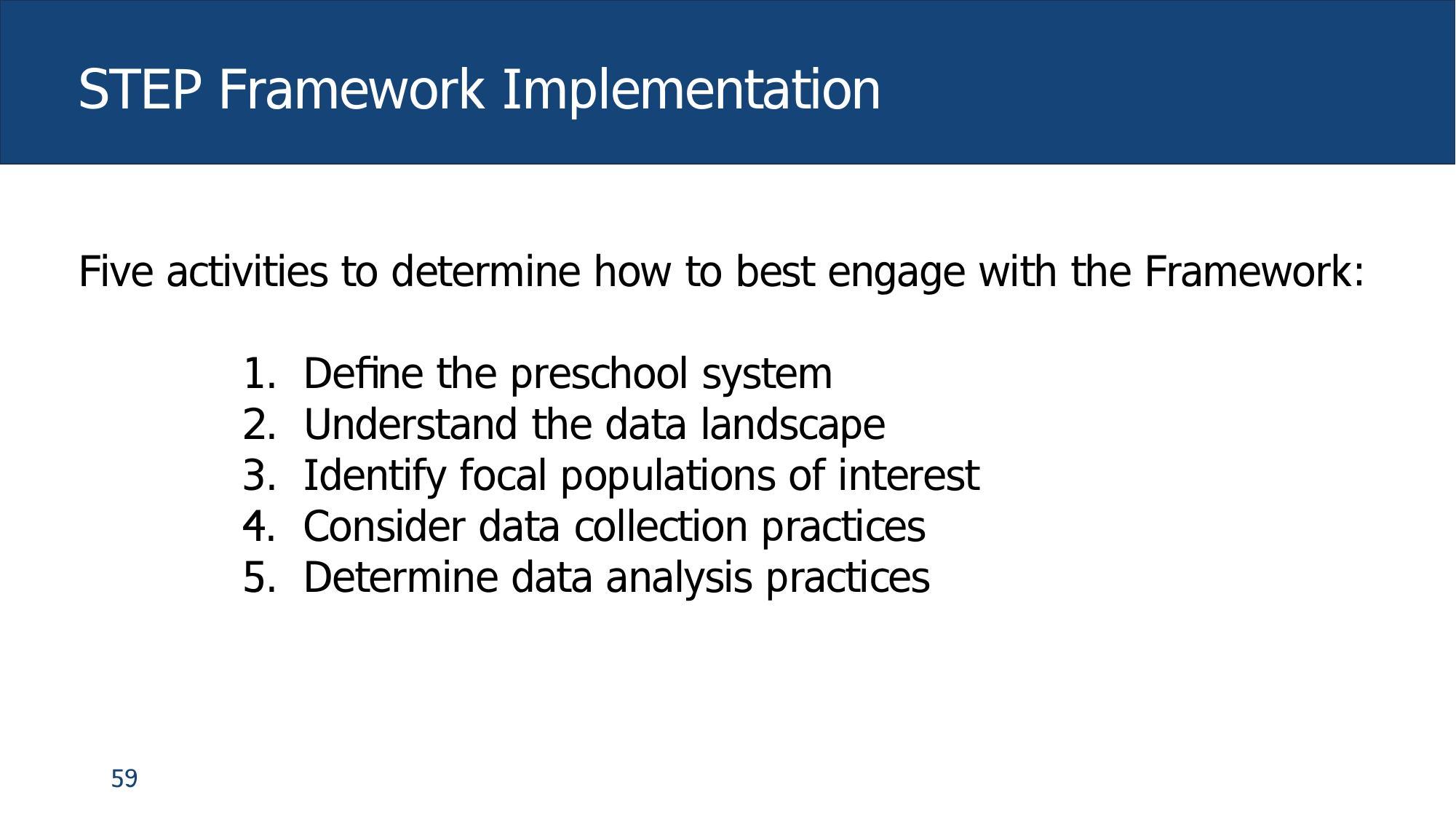

STEP Framework Implementation
Five activities to determine how to best engage with the Framework:

Define the preschool system
Understand the data landscape
Identify focal populations of interest
Consider data collection practices
Determine data analysis practices